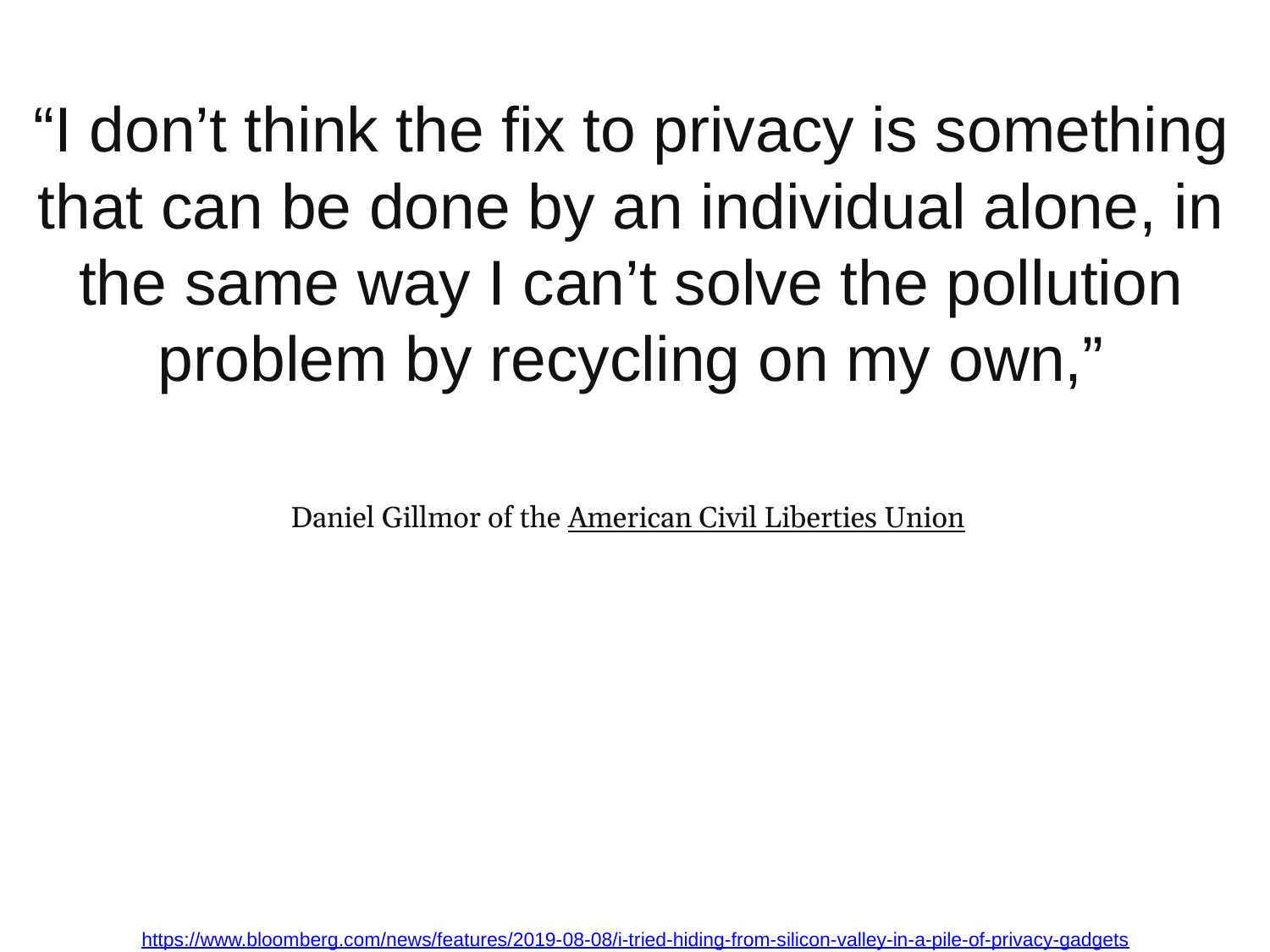

“I don’t think the fix to privacy is something that can be done by an individual alone, in the same way I can’t solve the pollution problem by recycling on my own,”

Daniel Gillmor of the American Civil Liberties Union
https://www.bloomberg.com/news/features/2019-08-08/i-tried-hiding-from-silicon-valley-in-a-pile-of-privacy-gadgets